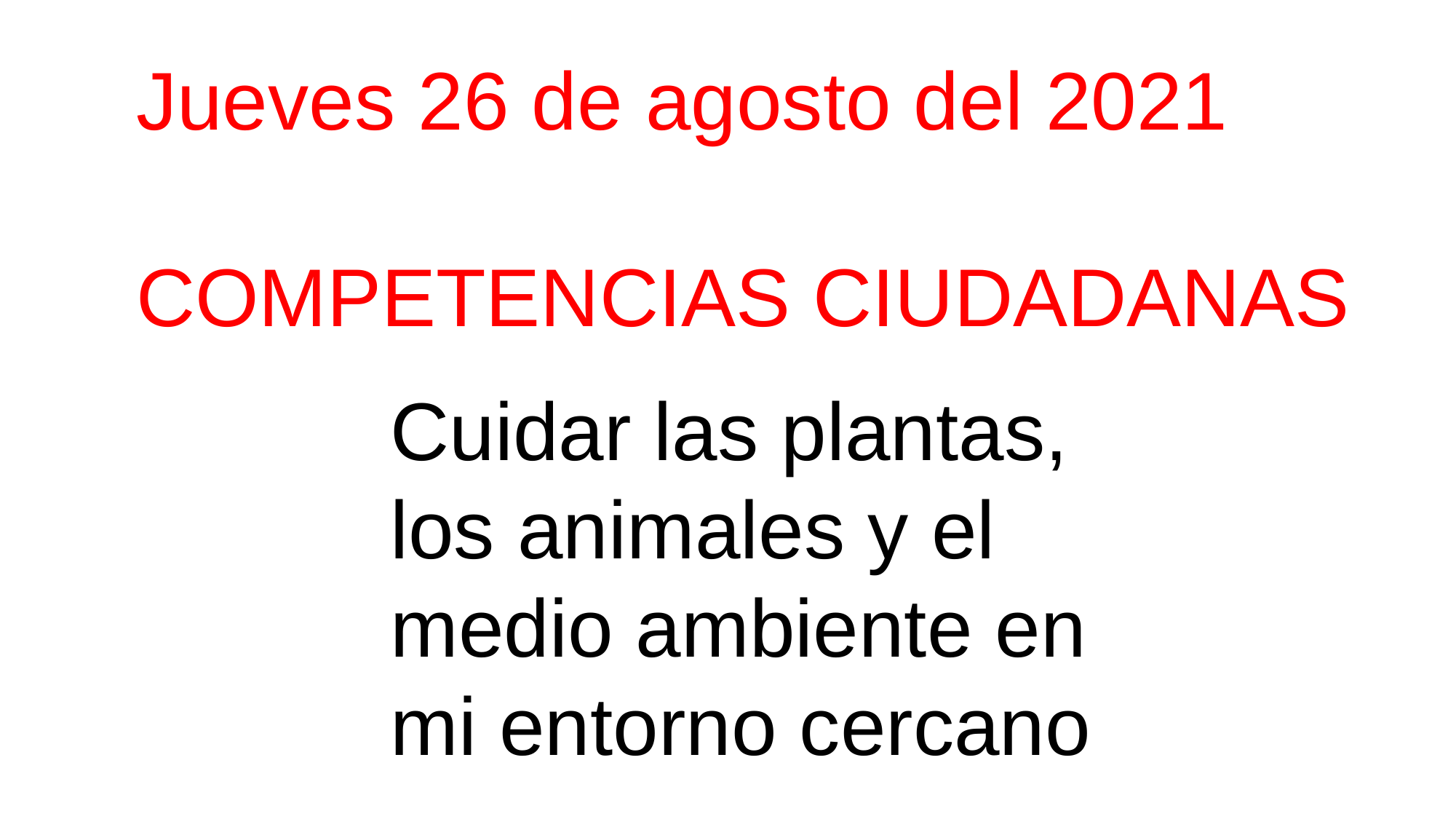

Jueves 26 de agosto del 2021

COMPETENCIAS CIUDADANAS
Cuidar las plantas,
los animales y el medio ambiente en mi entorno cercano